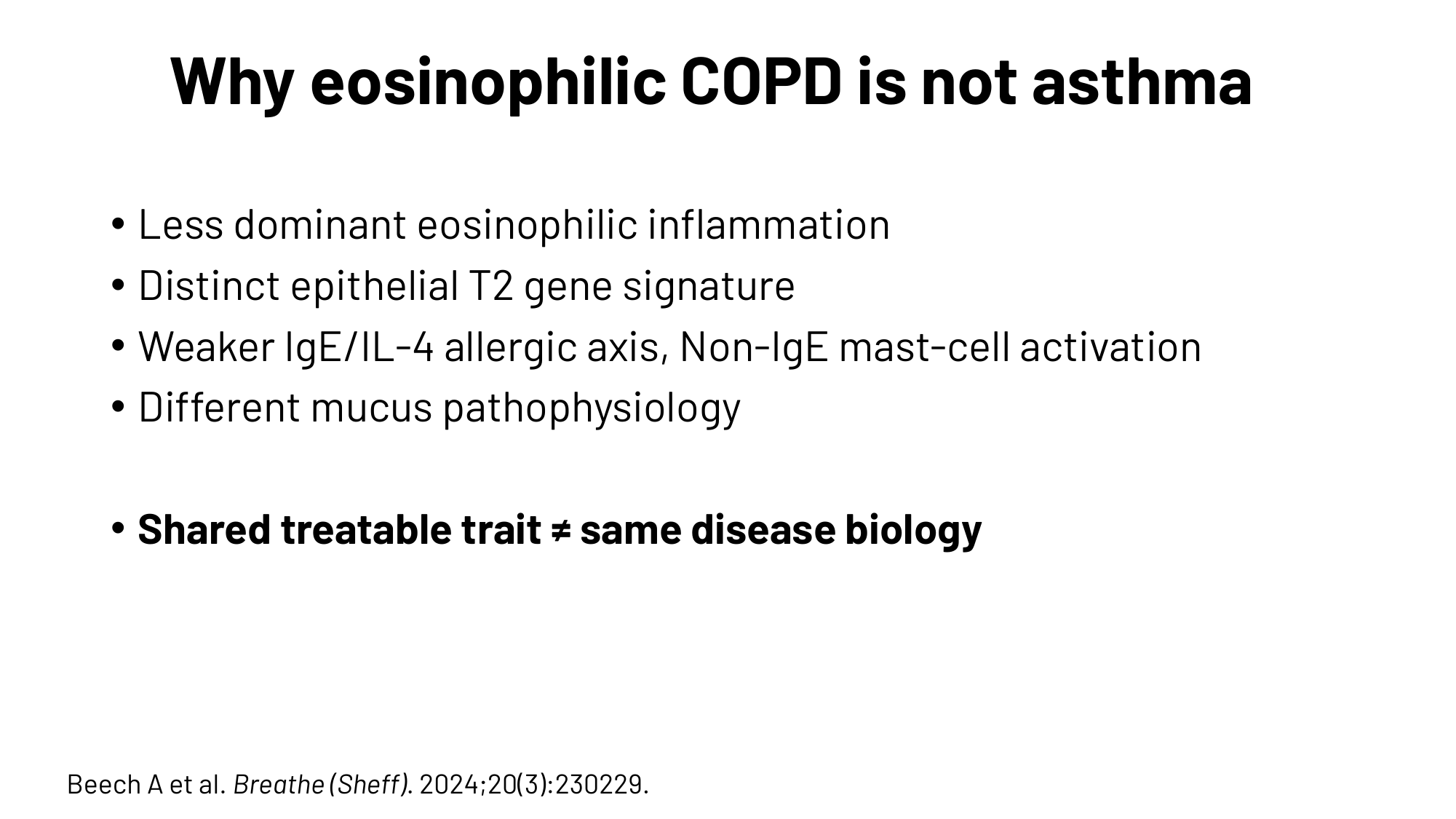

# Why eosinophilic COPD is not asthma

Less dominant eosinophilic inflammation
Distinct epithelial T2 gene signature
Weaker IgE/IL-4 allergic axis, Non-IgE mast-cell activation
Different mucus pathophysiology

Shared treatable trait ≠ same disease biology

Beech A et al. Breathe (Sheff). 2024;20(3):230229.